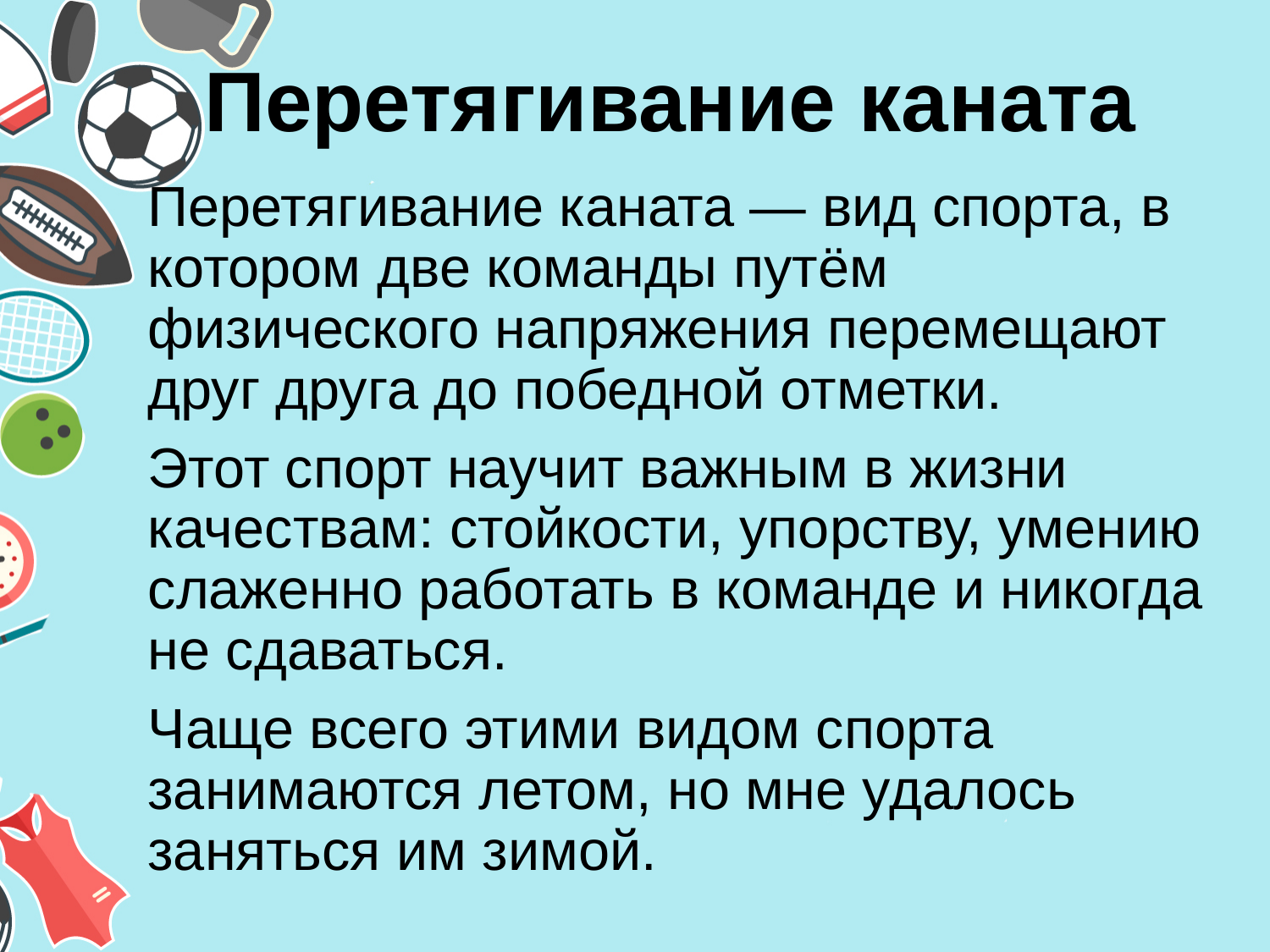

# Перетягивание каната
Перетягивание каната — вид спорта, в котором две команды путём физического напряжения перемещают друг друга до победной отметки.
Этот спорт научит важным в жизни качествам: стойкости, упорству, умению слаженно работать в команде и никогда не сдаваться.
Чаще всего этими видом спорта занимаются летом, но мне удалось заняться им зимой.